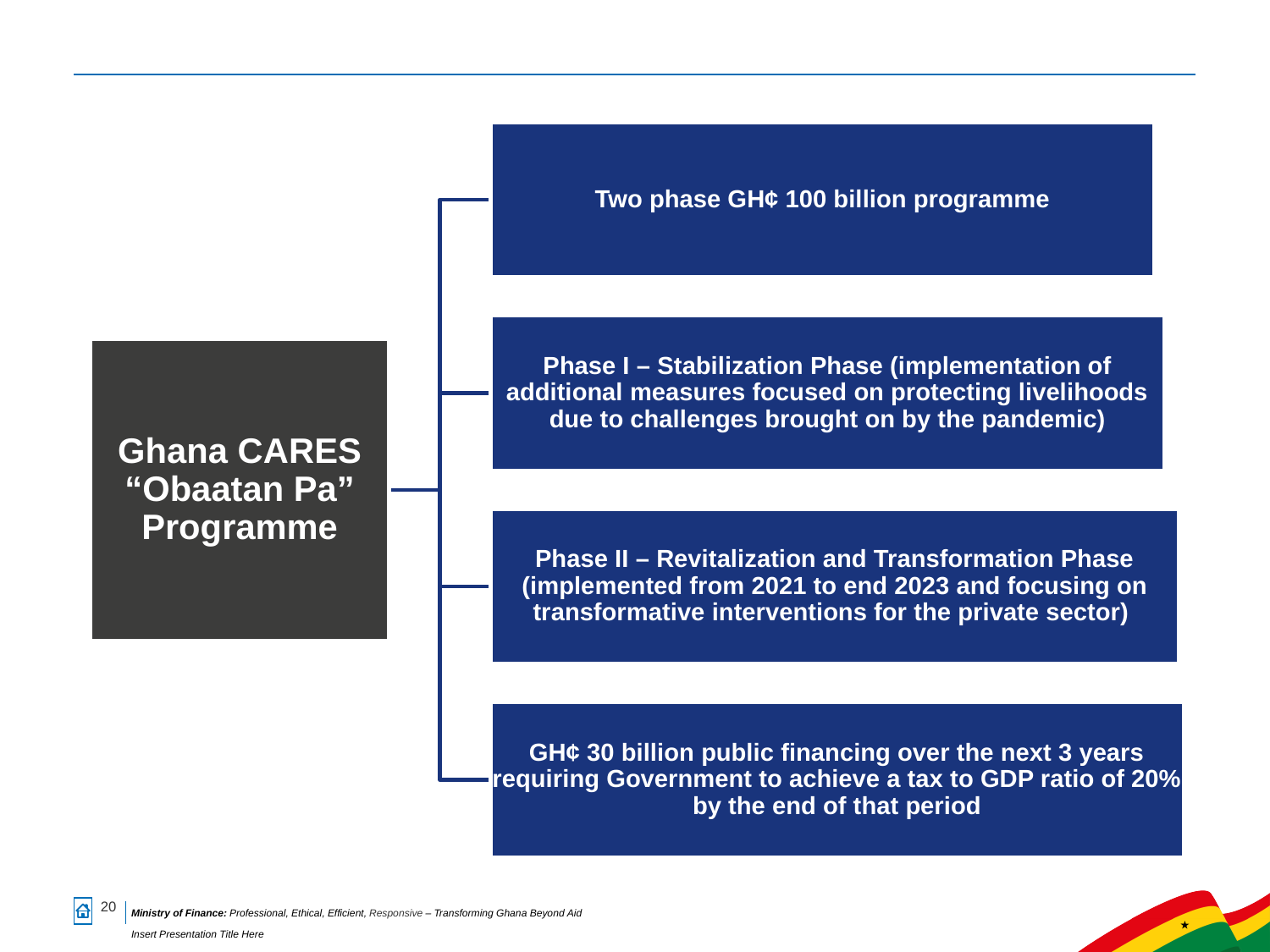

Ghana CARES “Obaatan Pa” Programme
Two phase GH¢ 100 billion programme
Phase I – Stabilization Phase (implementation of additional measures focused on protecting livelihoods due to challenges brought on by the pandemic)
Phase II – Revitalization and Transformation Phase (implemented from 2021 to end 2023 and focusing on transformative interventions for the private sector)
GH¢ 30 billion public financing over the next 3 years requiring Government to achieve a tax to GDP ratio of 20% by the end of that period
20